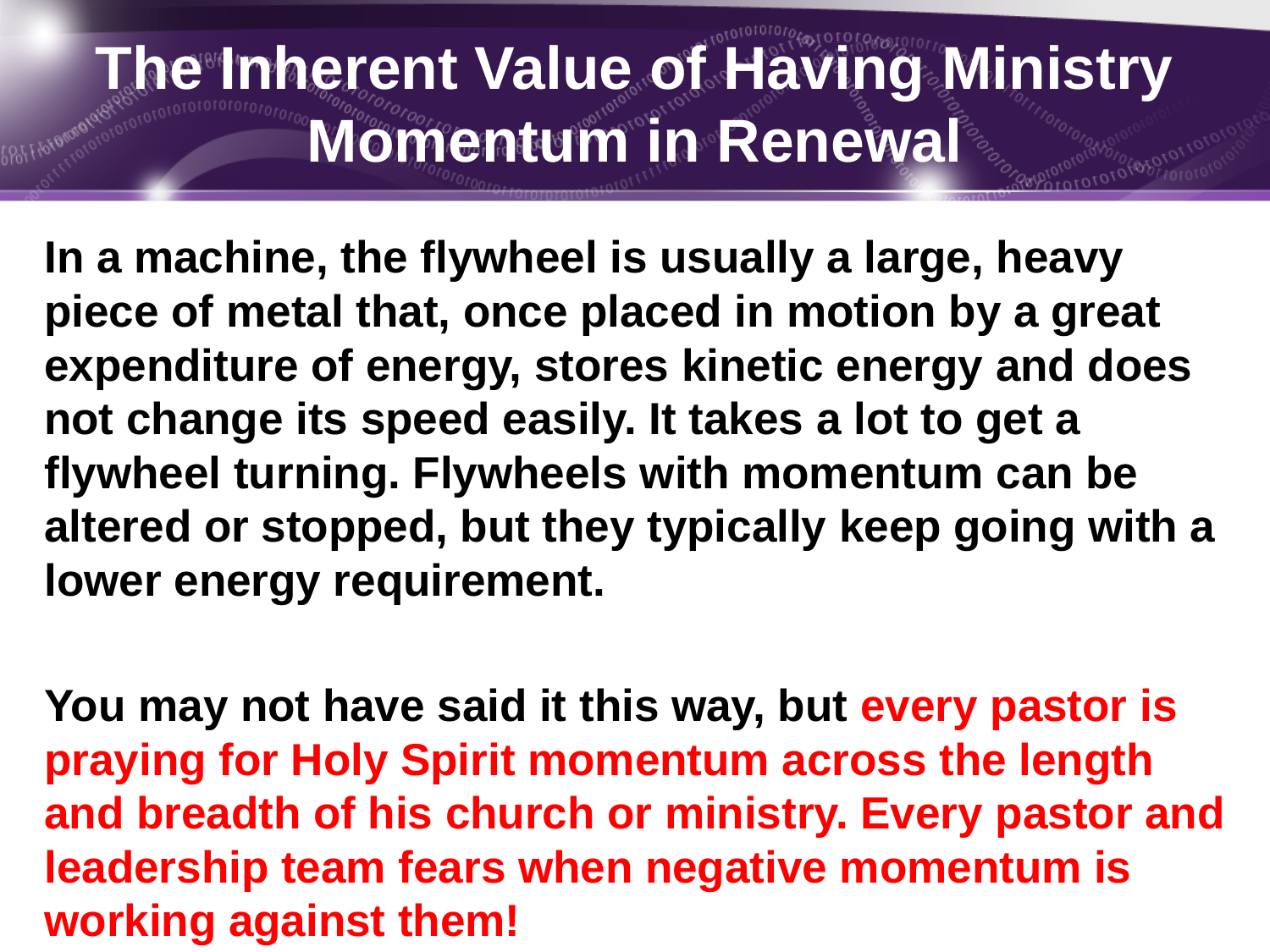

# The Inherent Value of Having Ministry Momentum in Renewal
In a machine, the flywheel is usually a large, heavy piece of metal that, once placed in motion by a great expenditure of energy, stores kinetic energy and does not change its speed easily. It takes a lot to get a flywheel turning. Flywheels with momentum can be altered or stopped, but they typically keep going with a lower energy requirement.

You may not have said it this way, but every pastor is praying for Holy Spirit momentum across the length and breadth of his church or ministry. Every pastor and leadership team fears when negative momentum is working against them!